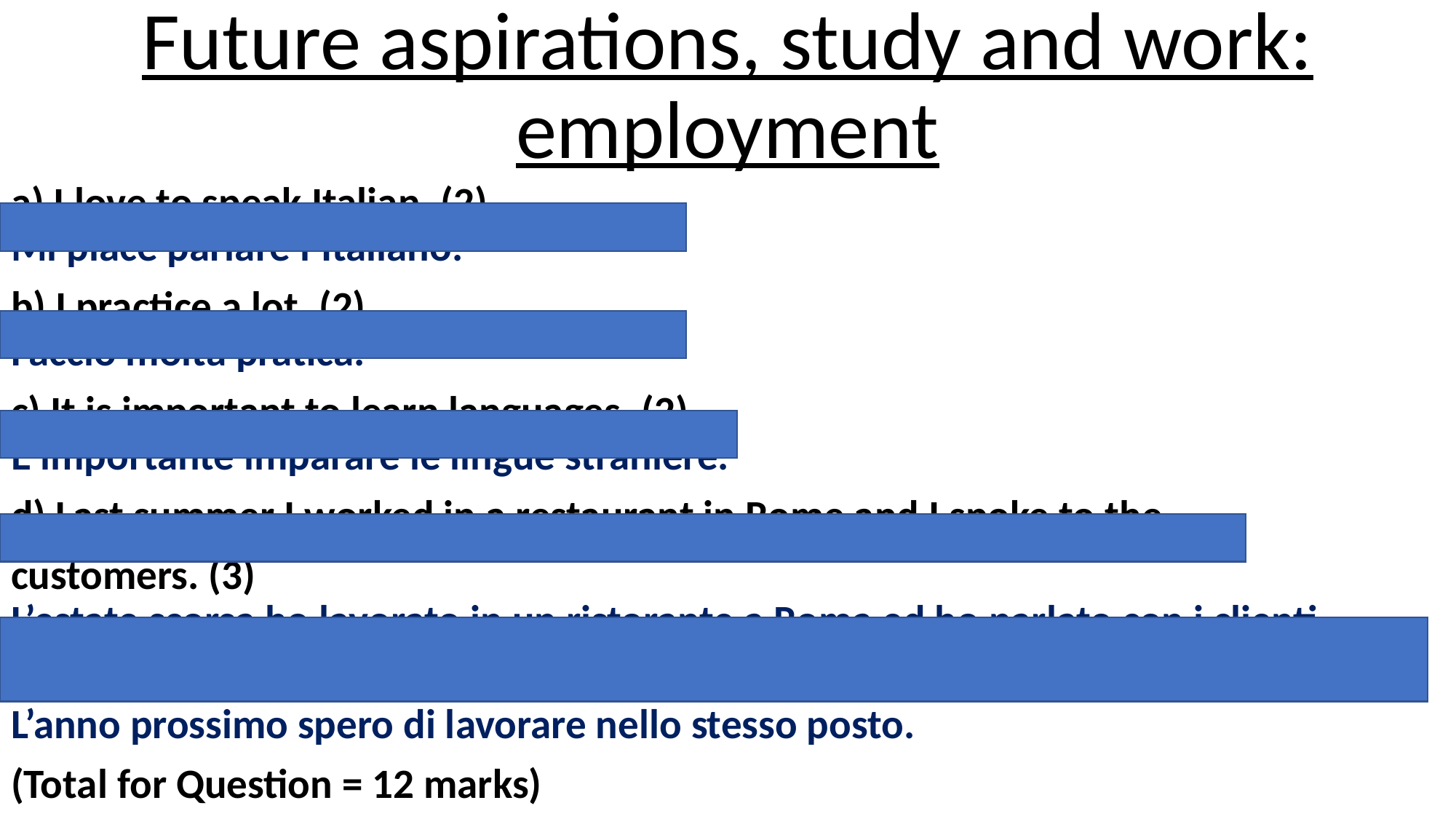

# Future aspirations, study and work: employment
a) I love to speak Italian. (2)
Mi piace parlare l’Italiano.
b) I practice a lot. (2)
Faccio molta pratica.
c) It is important to learn languages. (2)
É importante imparare le lingue straniere.
d) Last summer I worked in a restaurant in Rome and I spoke to the
customers. (3)
L’estate scorsa ho lavorato in un ristorante a Roma ed ho parlato con i clienti.
e) I hope to work in the same place next year. (3)
L’anno prossimo spero di lavorare nello stesso posto.
(Total for Question = 12 marks)